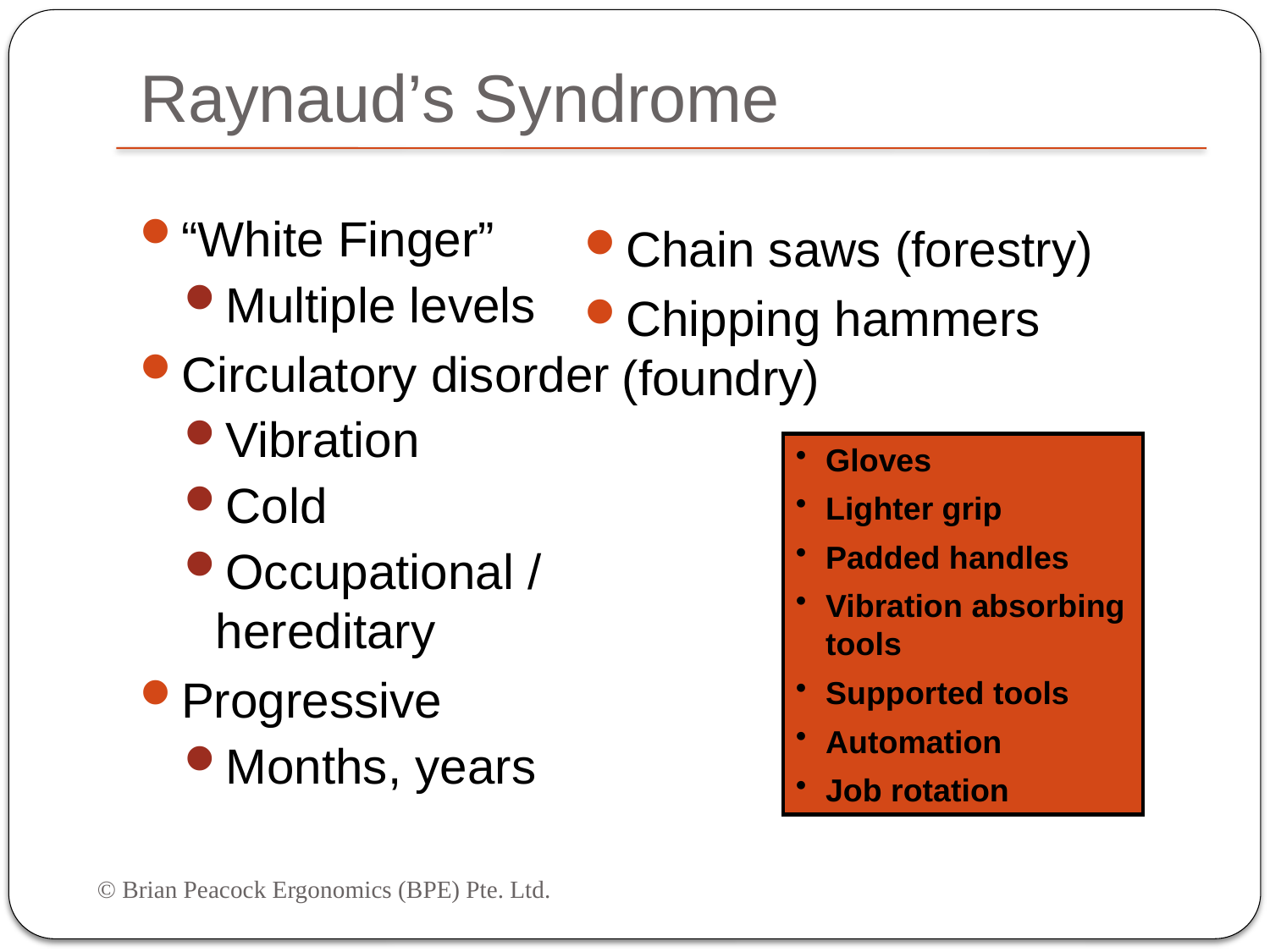

# Raynaud’s Syndrome
“White Finger”
Multiple levels
Circulatory disorder
Vibration
Cold
Occupational / hereditary
Progressive
Months, years
Chain saws (forestry)
Chipping hammers (foundry)
Gloves
Lighter grip
Padded handles
Vibration absorbing tools
Supported tools
Automation
Job rotation
© Brian Peacock Ergonomics (BPE) Pte. Ltd.